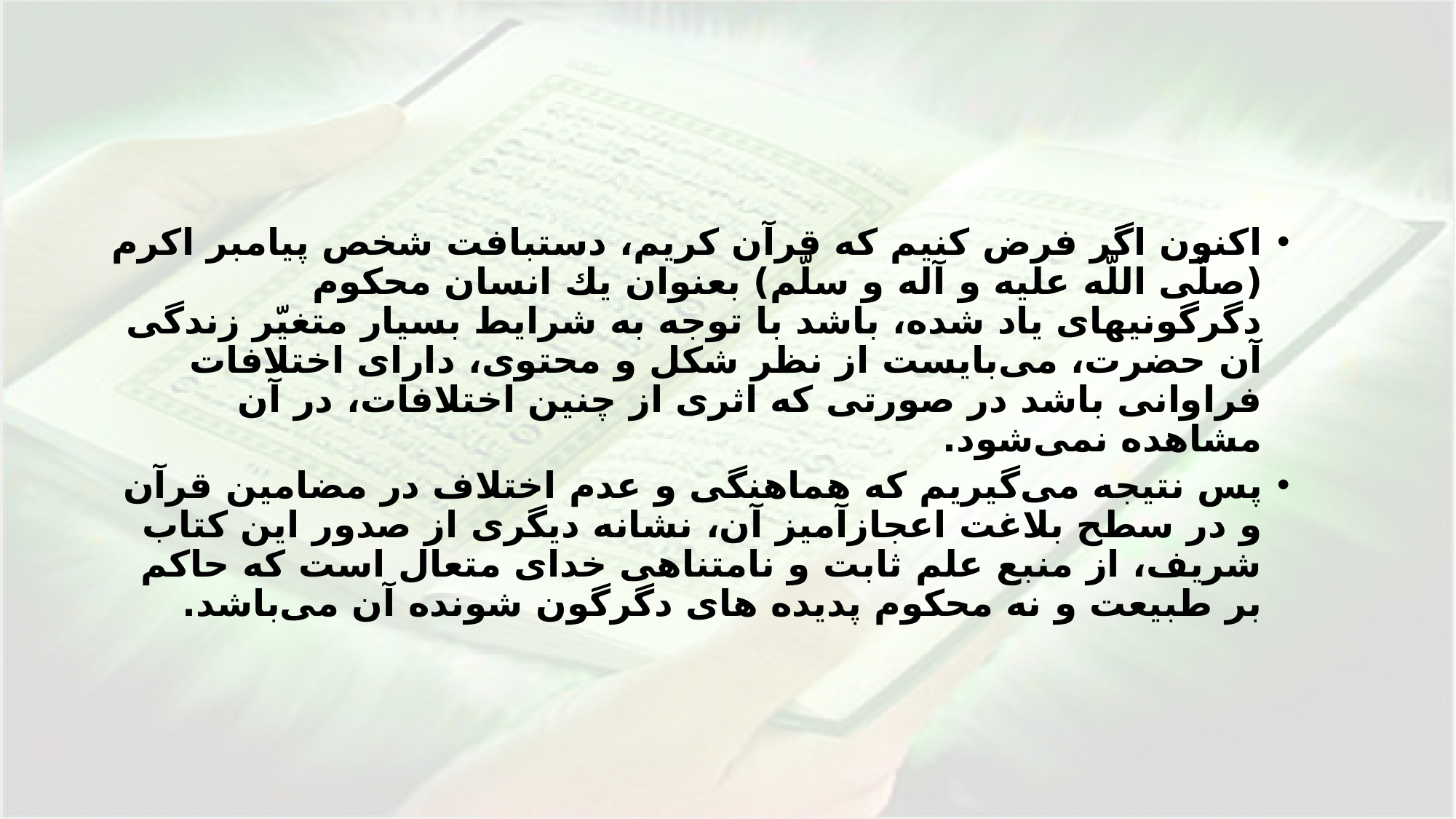

#
اكنون اگر فرض كنيم كه قرآن كريم، دستبافت شخص پيامبر اكرم (صلّى اللّه عليه و آله و سلّم) بعنوان يك انسان محكوم دگرگونيهاى ياد شده، باشد با توجه به شرايط بسيار متغيّر زندگى آن حضرت، مى‌بايست از نظر شكل و محتوى، داراى اختلافات فراوانى باشد در صورتى كه اثرى از چنين اختلافات، در آن مشاهده نمى‌شود.
پس نتيجه مى‌گيريم كه هماهنگى و عدم اختلاف در مضامين قرآن و در سطح بلاغت اعجازآميز آن، نشانه ديگرى از صدور اين كتاب شريف، از منبع علم ثابت و نامتناهى خداى متعال است كه حاكم بر طبيعت و نه محكوم پديده هاى دگرگون شونده آن مى‌باشد.